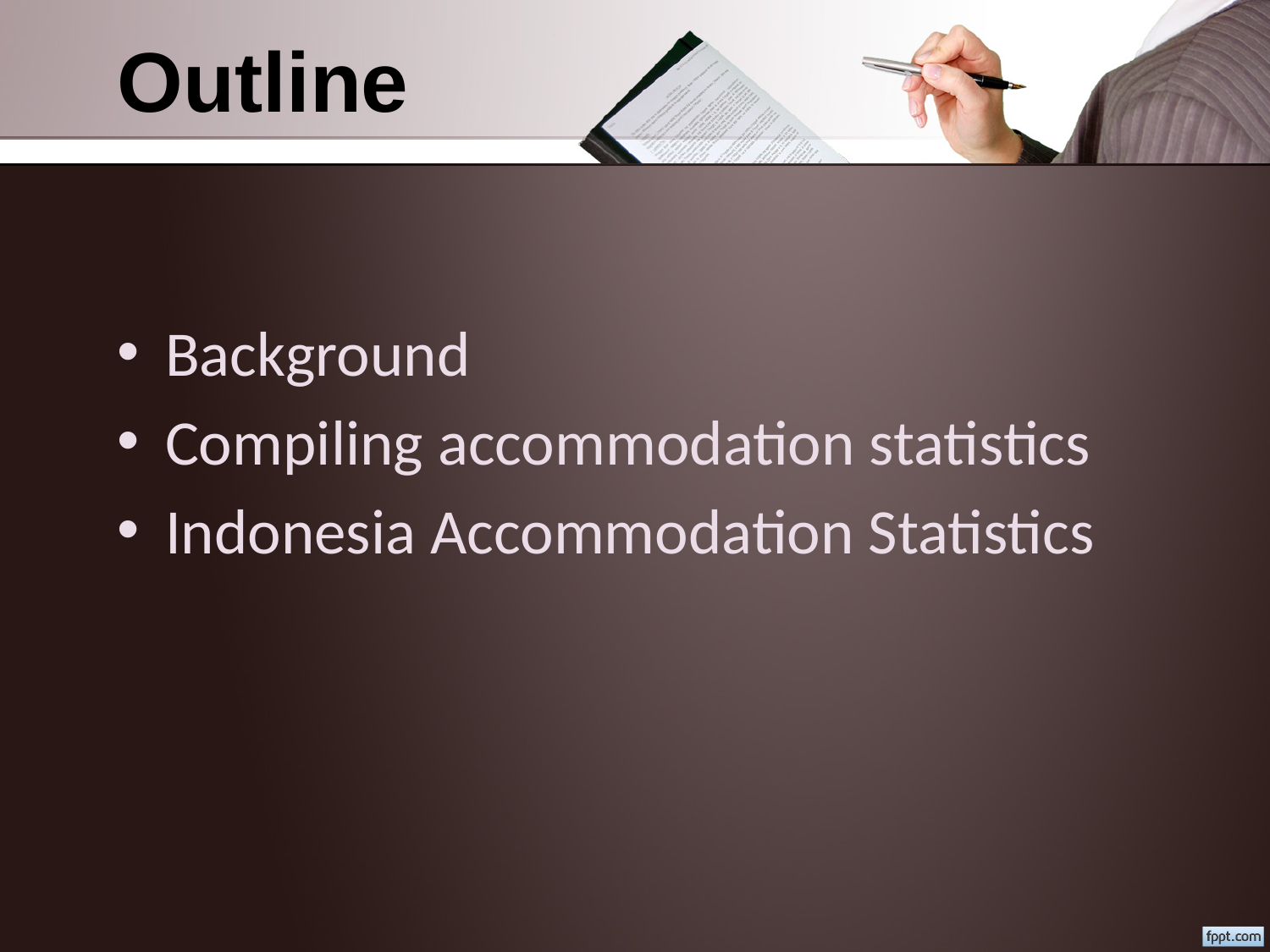

# Outline
Background
Compiling accommodation statistics
Indonesia Accommodation Statistics